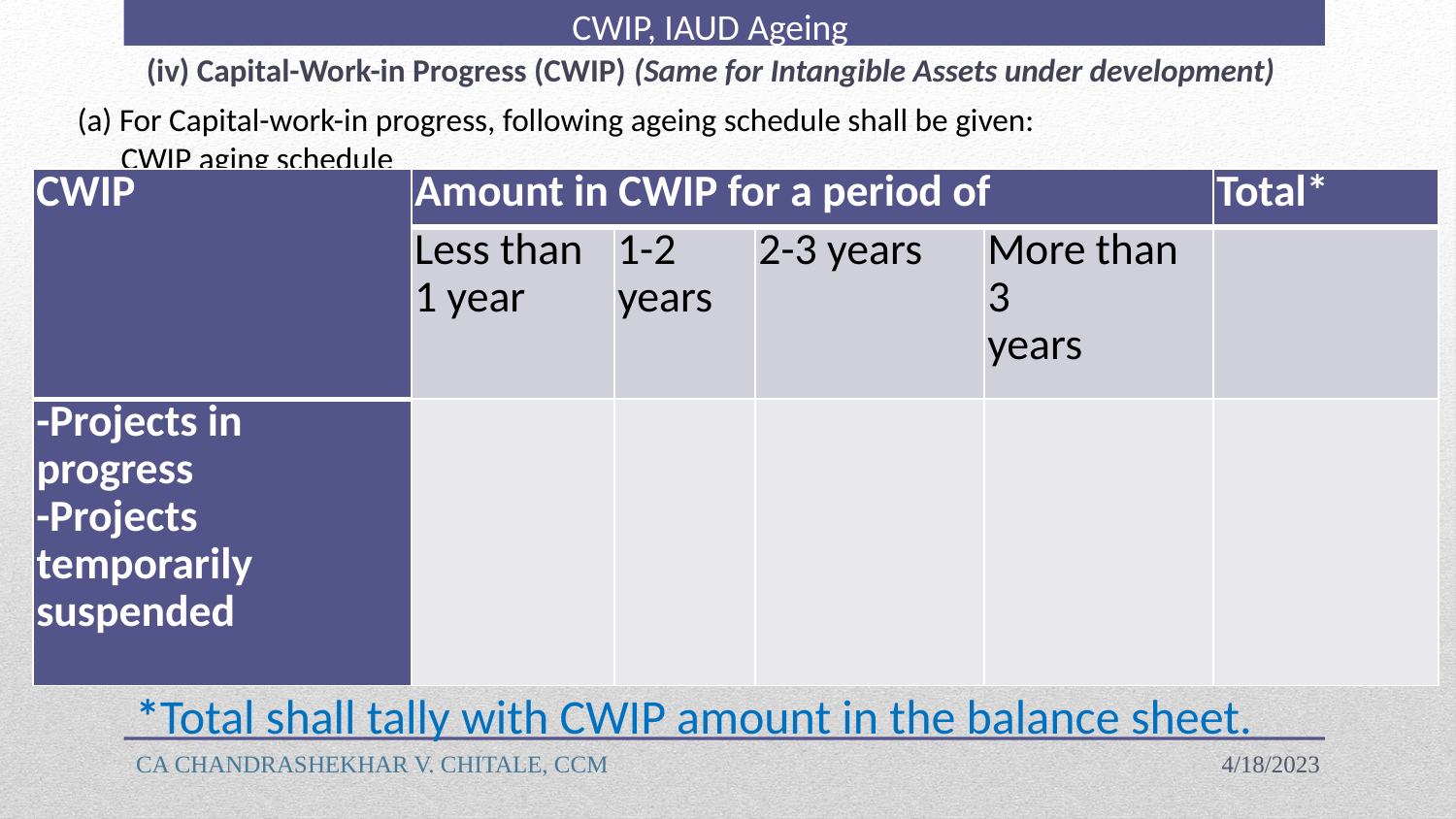

CWIP, IAUD Ageing
(iv) Capital-Work-in Progress (CWIP) (Same for Intangible Assets under development)

(a) For Capital-work-in progress, following ageing schedule shall be given:
      CWIP aging schedule
| CWIP | Amount in CWIP for a period of |  |  |  | Total\* |
| --- | --- | --- | --- | --- | --- |
|  | Less than 1 year | 1-2 years | 2-3 years | More than 3 years |  |
| -Projects in progress -Projects temporarily suspended |  |  |  |  |  |

*Total shall tally with CWIP amount in the balance sheet.
CA CHANDRASHEKHAR V. CHITALE, CCM
4/18/2023